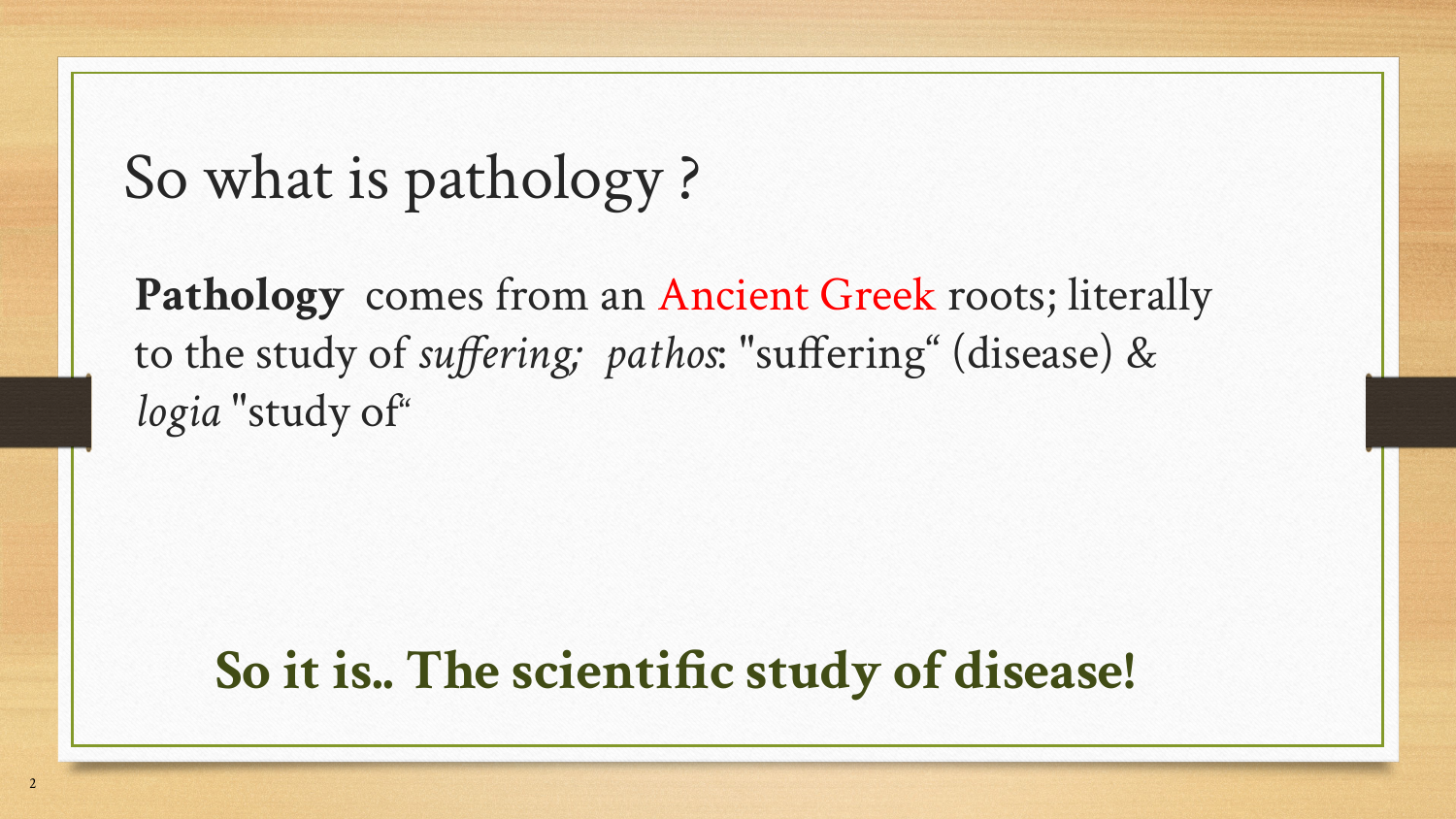

# So what is pathology ?
Pathology  comes from an Ancient Greek roots; literally to the study of suffering;  pathos: "suffering“ (disease) & logia "study of“
So it is.. The scientific study of disease!
2